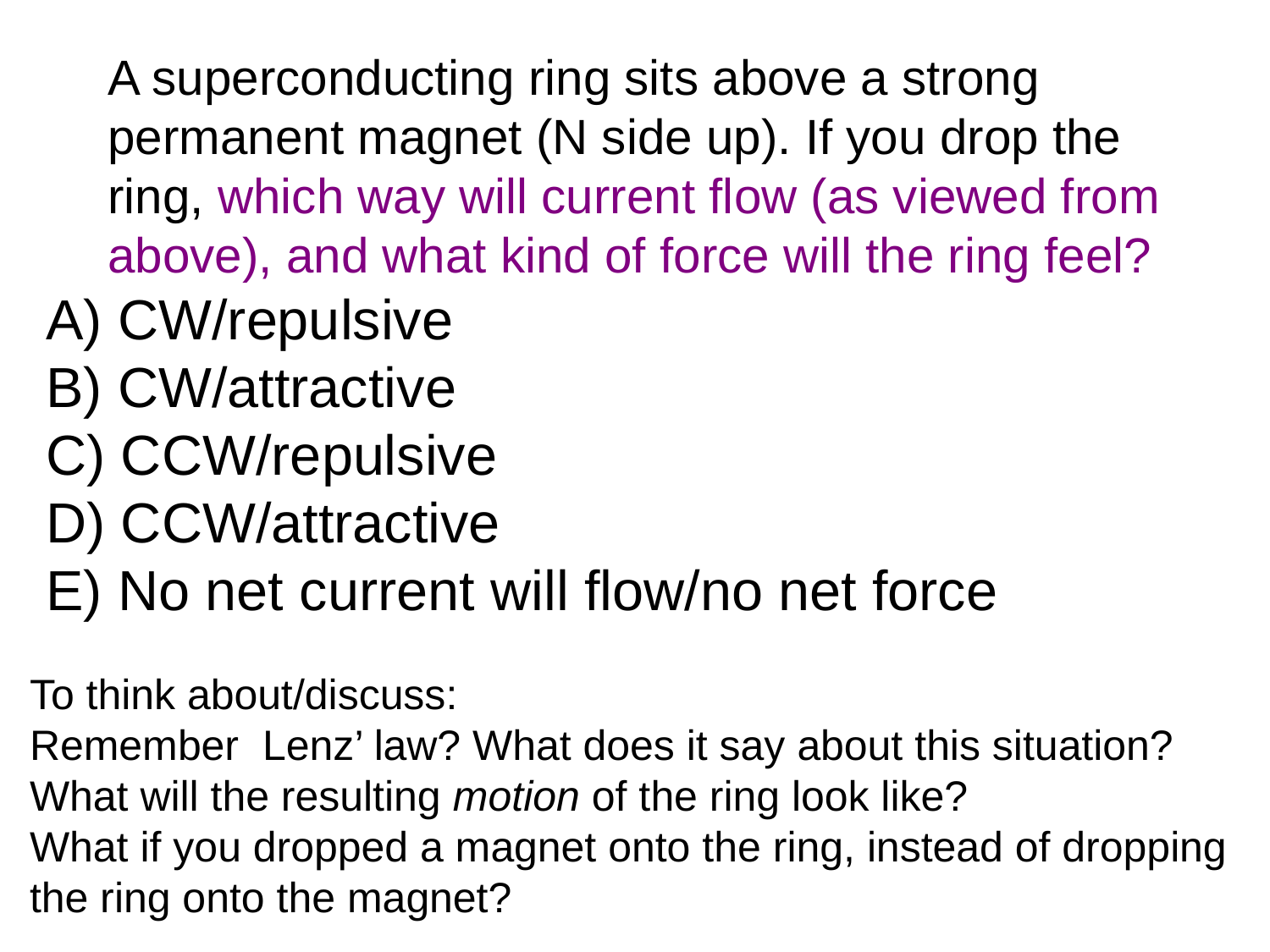

A superconducting ring sits above a strong permanent magnet (N side up). If you drop the ring, which way will current flow (as viewed from above), and what kind of force will the ring feel?
A) CW/repulsive
B) CW/attractive
C) CCW/repulsive
D) CCW/attractive
E) No net current will flow/no net force
To think about/discuss:
Remember  Lenz’ law? What does it say about this situation?
What will the resulting motion of the ring look like?
What if you dropped a magnet onto the ring, instead of dropping the ring onto the magnet?